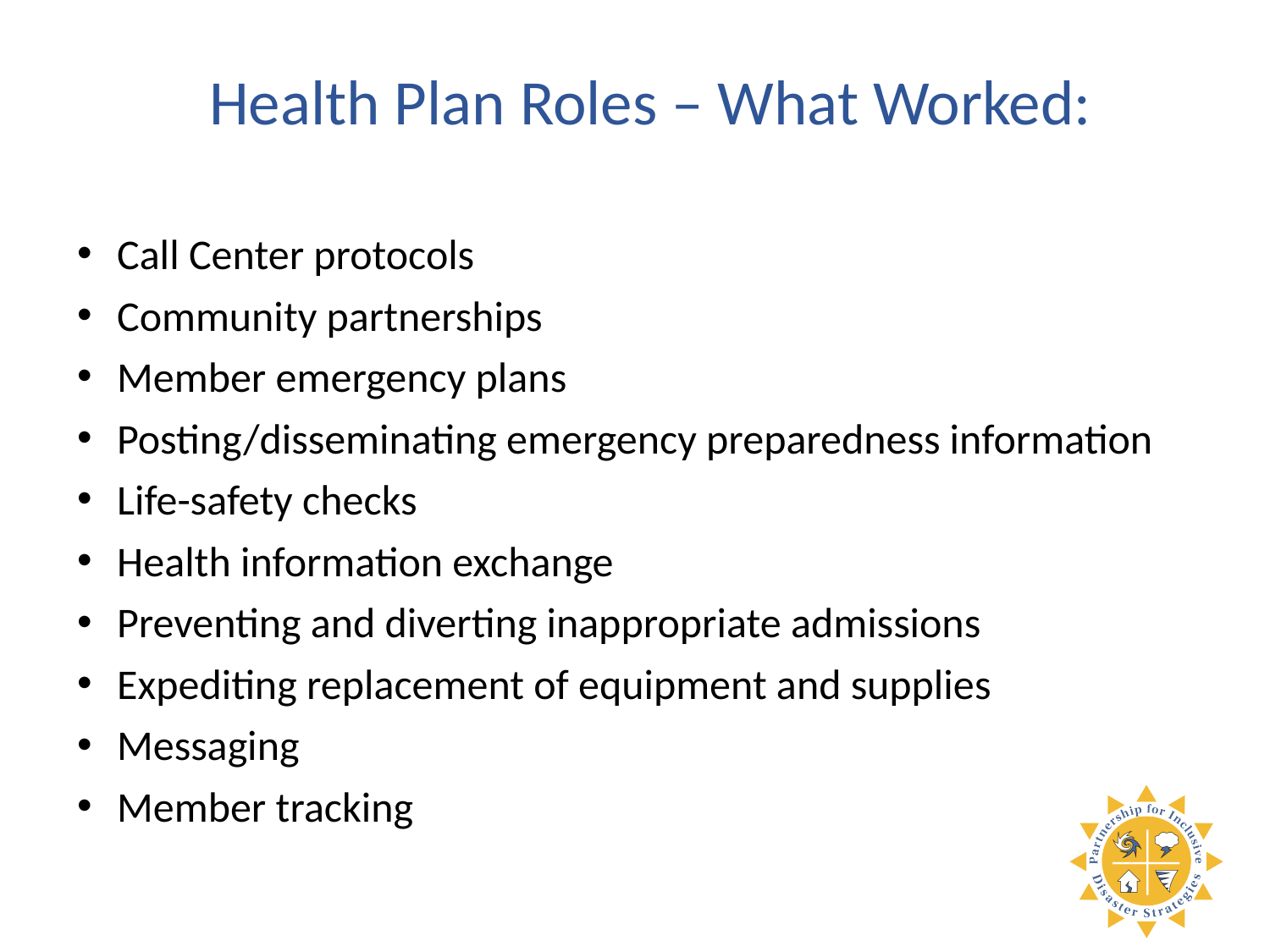

# Health Plan Roles – What Worked:
Call Center protocols
Community partnerships
Member emergency plans
Posting/disseminating emergency preparedness information
Life-safety checks
Health information exchange
Preventing and diverting inappropriate admissions
Expediting replacement of equipment and supplies
Messaging
Member tracking